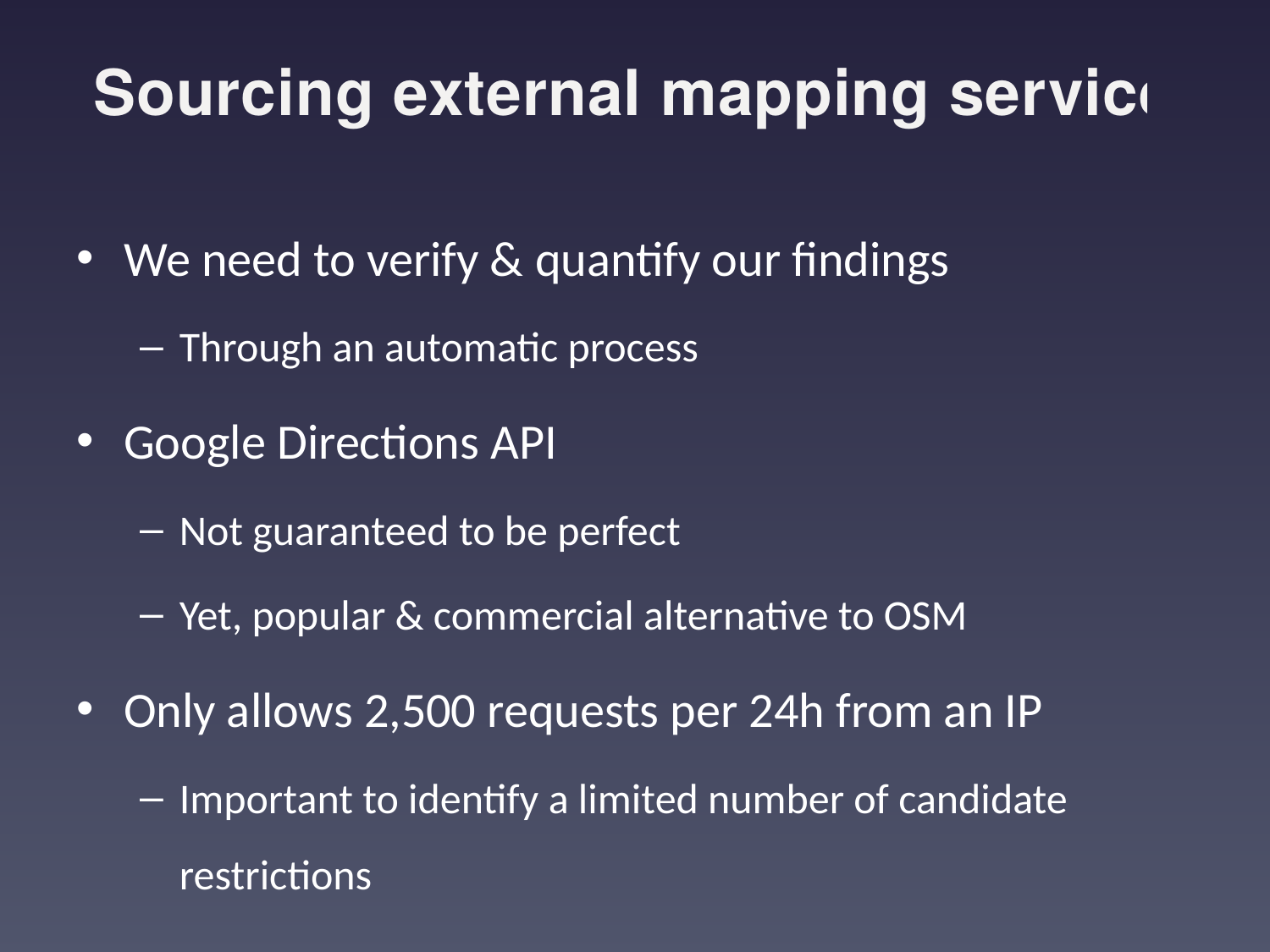

# Sourcing external mapping service
We need to verify & quantify our findings
Through an automatic process
Google Directions API
Not guaranteed to be perfect
Yet, popular & commercial alternative to OSM
Only allows 2,500 requests per 24h from an IP
Important to identify a limited number of candidate restrictions